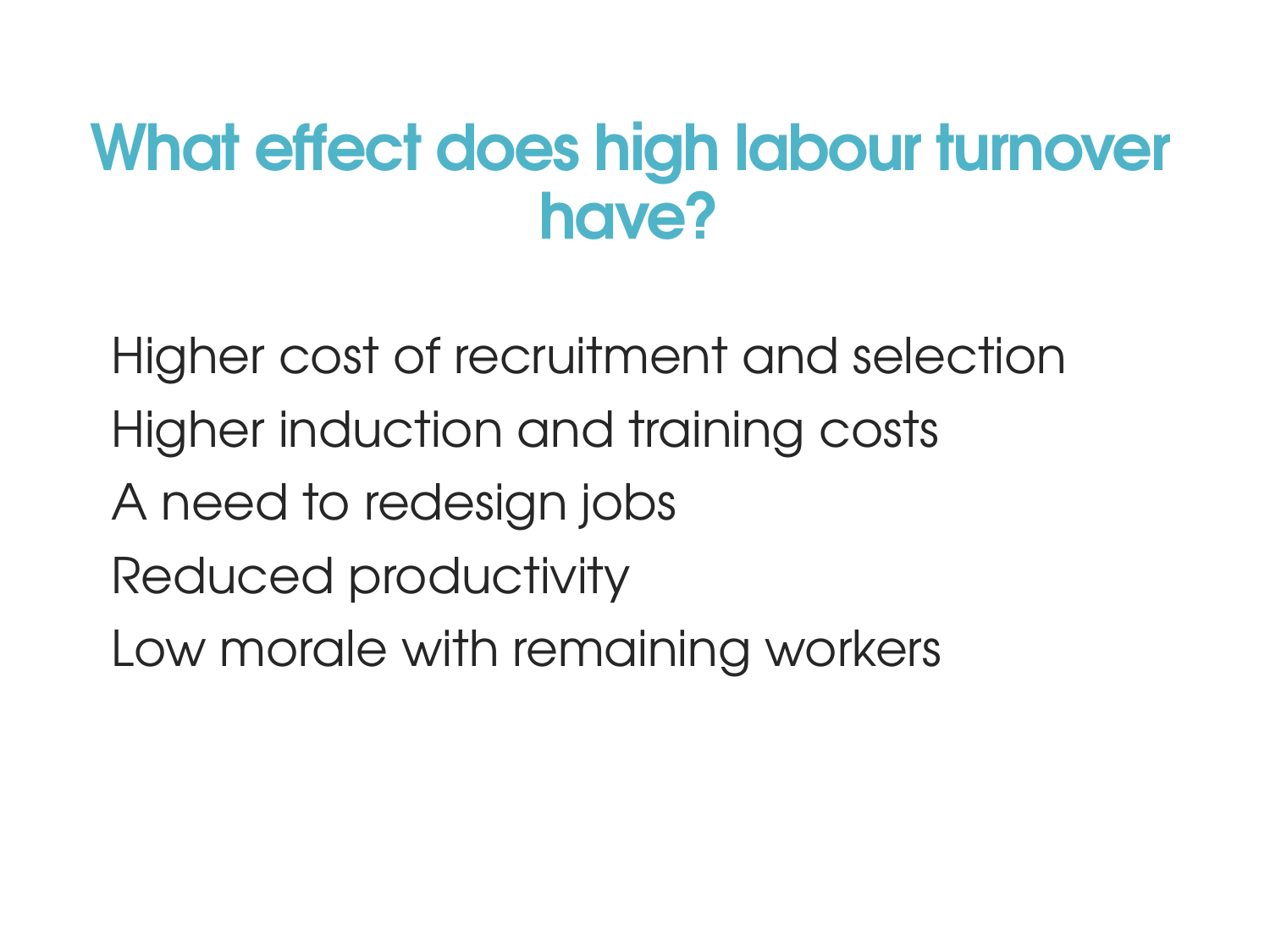

# What effect does high labour turnover have?
Higher cost of recruitment and selection
Higher induction and training costs
A need to redesign jobs
Reduced productivity
Low morale with remaining workers